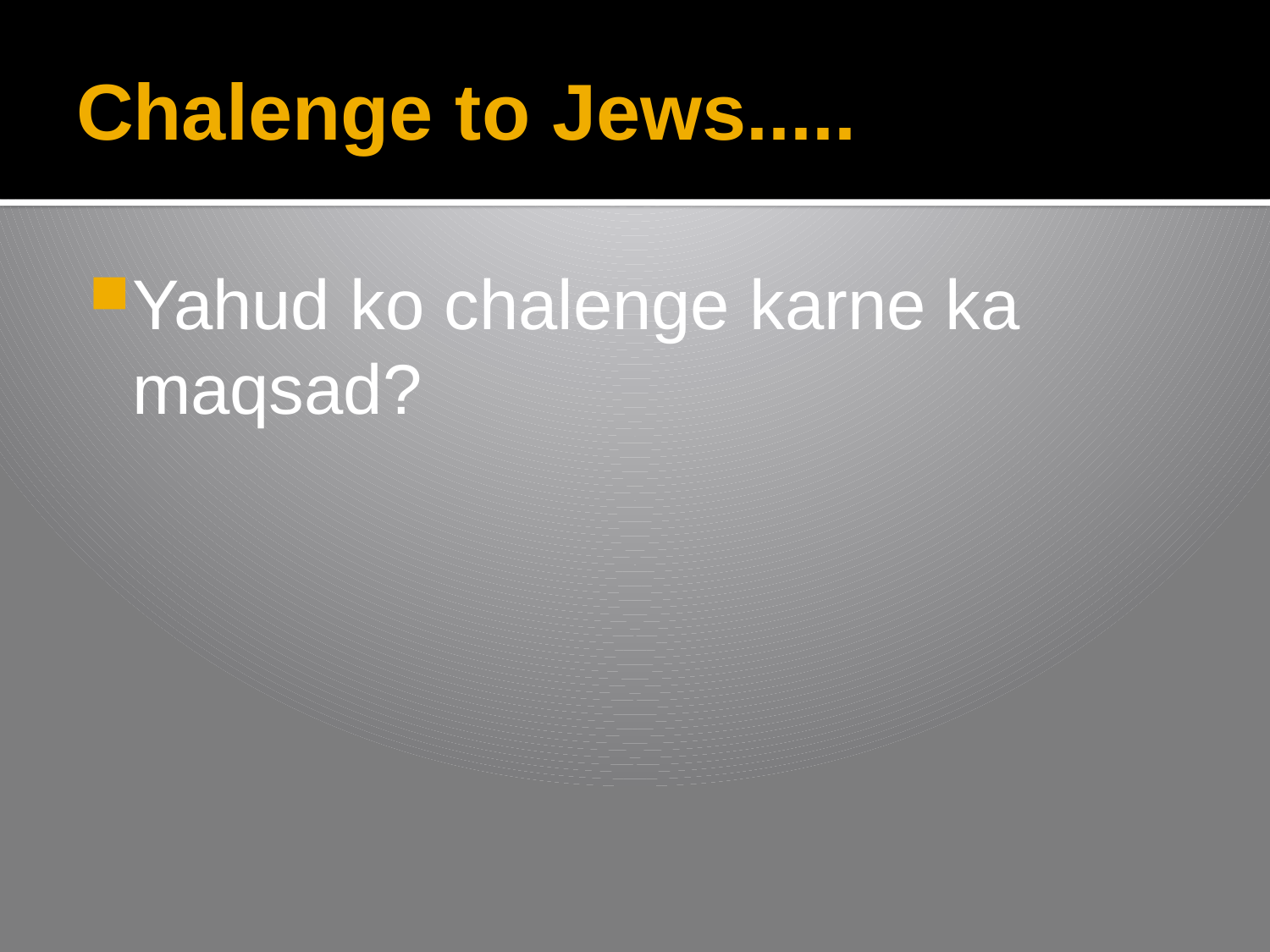

# Chalenge to Jews.....
Yahud ko chalenge karne ka maqsad?